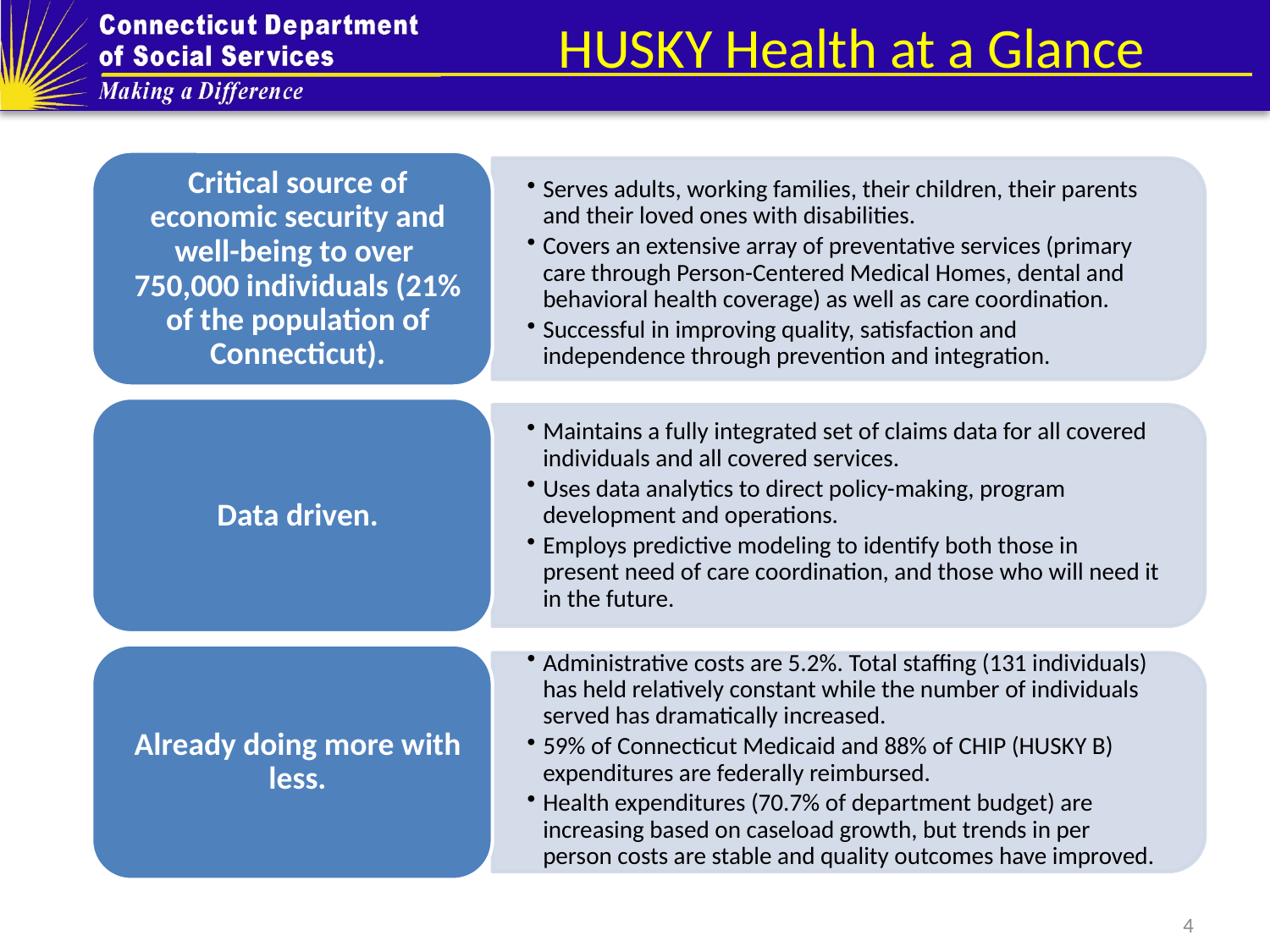

HUSKY Health at a Glance

Serves adults, working families, their children, their parents and their loved ones with disabilities.
Covers an extensive array of preventative services (primary care through Person-Centered Medical Homes, dental and behavioral health coverage) as well as care coordination.
Successful in improving quality, satisfaction and independence through prevention and integration.

Critical source of economic security and well-being to over  750,000 individuals (21% of the population of Connecticut).
Maintains a fully integrated set of claims data for all covered individuals and all covered services.
Uses data analytics to direct policy-making, program development and operations.
Employs predictive modeling to identify both those in present need of care coordination, and those who will need it in the future.
Data driven.

Administrative costs are 5.2%. Total staffing (131 individuals) has held relatively constant while the number of individuals served has dramatically increased.
59% of Connecticut Medicaid and 88% of CHIP (HUSKY B) expenditures are federally reimbursed.
Health expenditures (70.7% of department budget) are increasing based on caseload growth, but trends in per person costs are stable and quality outcomes have improved.

Already doing more with less.
4